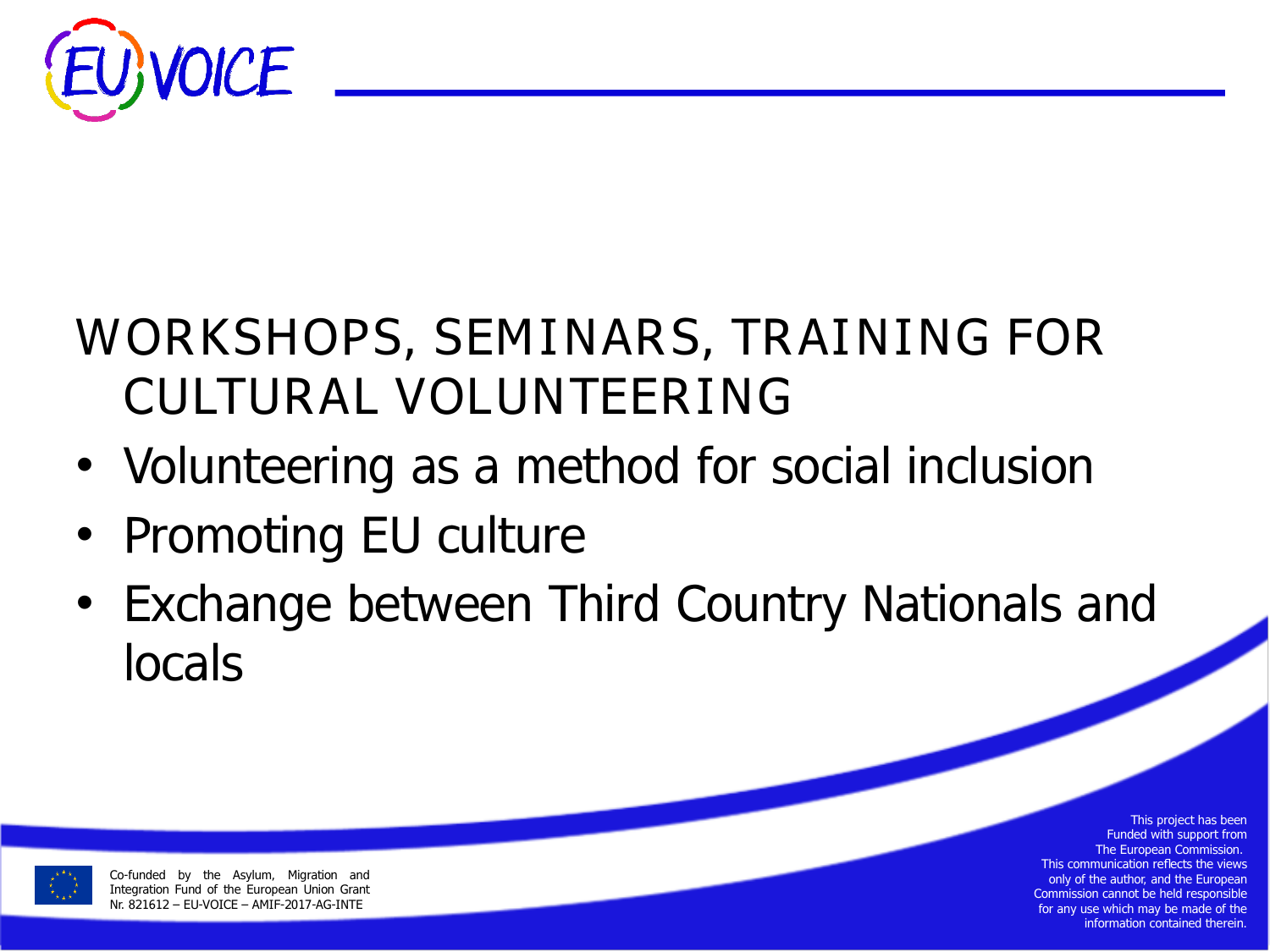

#

WORKSHOPS, SEMINARS, TRAINING FOR CULTURAL VOLUNTEERING
Volunteering as a method for social inclusion
Promoting EU culture
Exchange between Third Country Nationals and locals